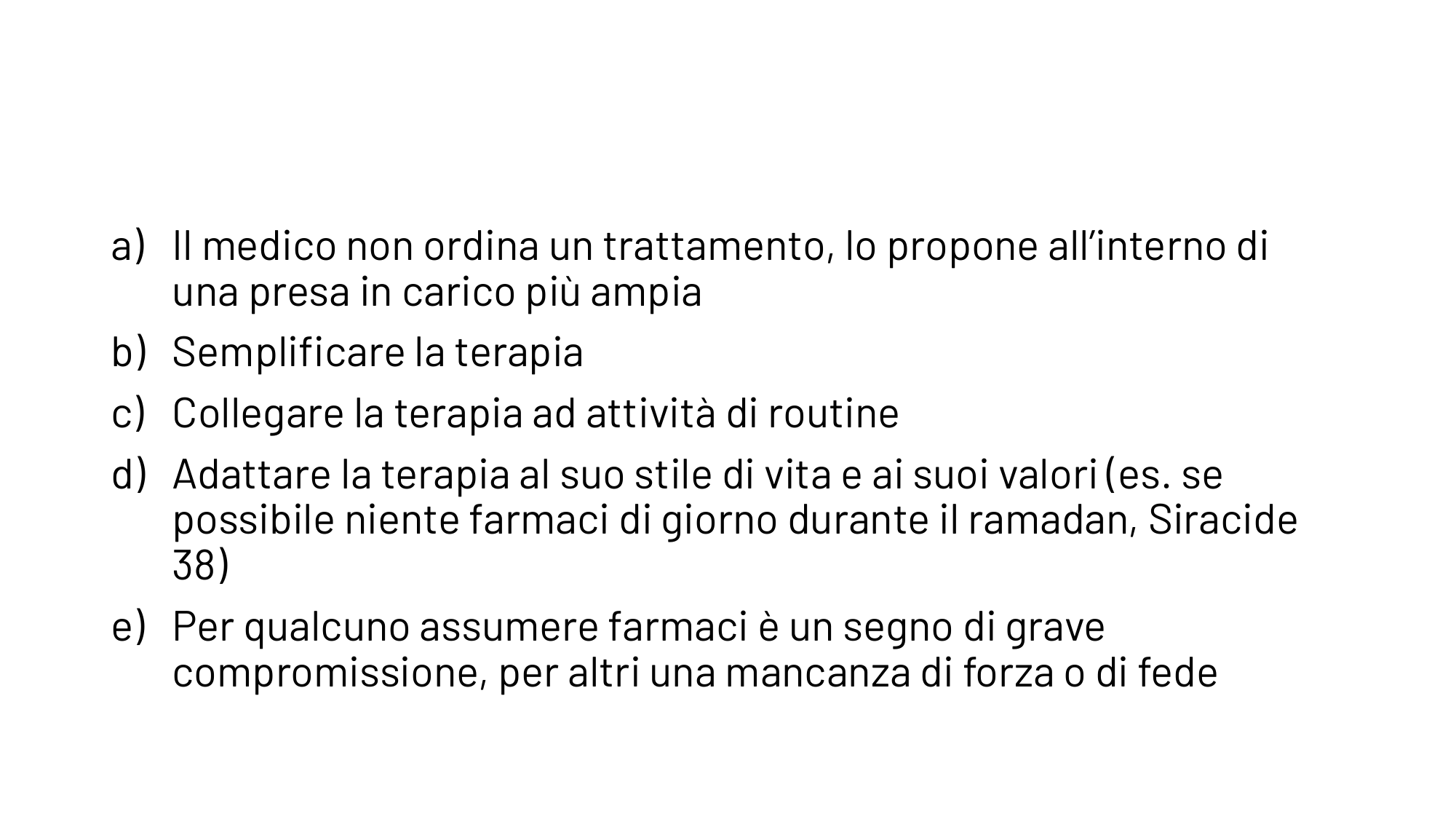

#
Il medico non ordina un trattamento, lo propone all’interno di una presa in carico più ampia
Semplificare la terapia
Collegare la terapia ad attività di routine
Adattare la terapia al suo stile di vita e ai suoi valori (es. se possibile niente farmaci di giorno durante il ramadan, Siracide 38)
Per qualcuno assumere farmaci è un segno di grave compromissione, per altri una mancanza di forza o di fede